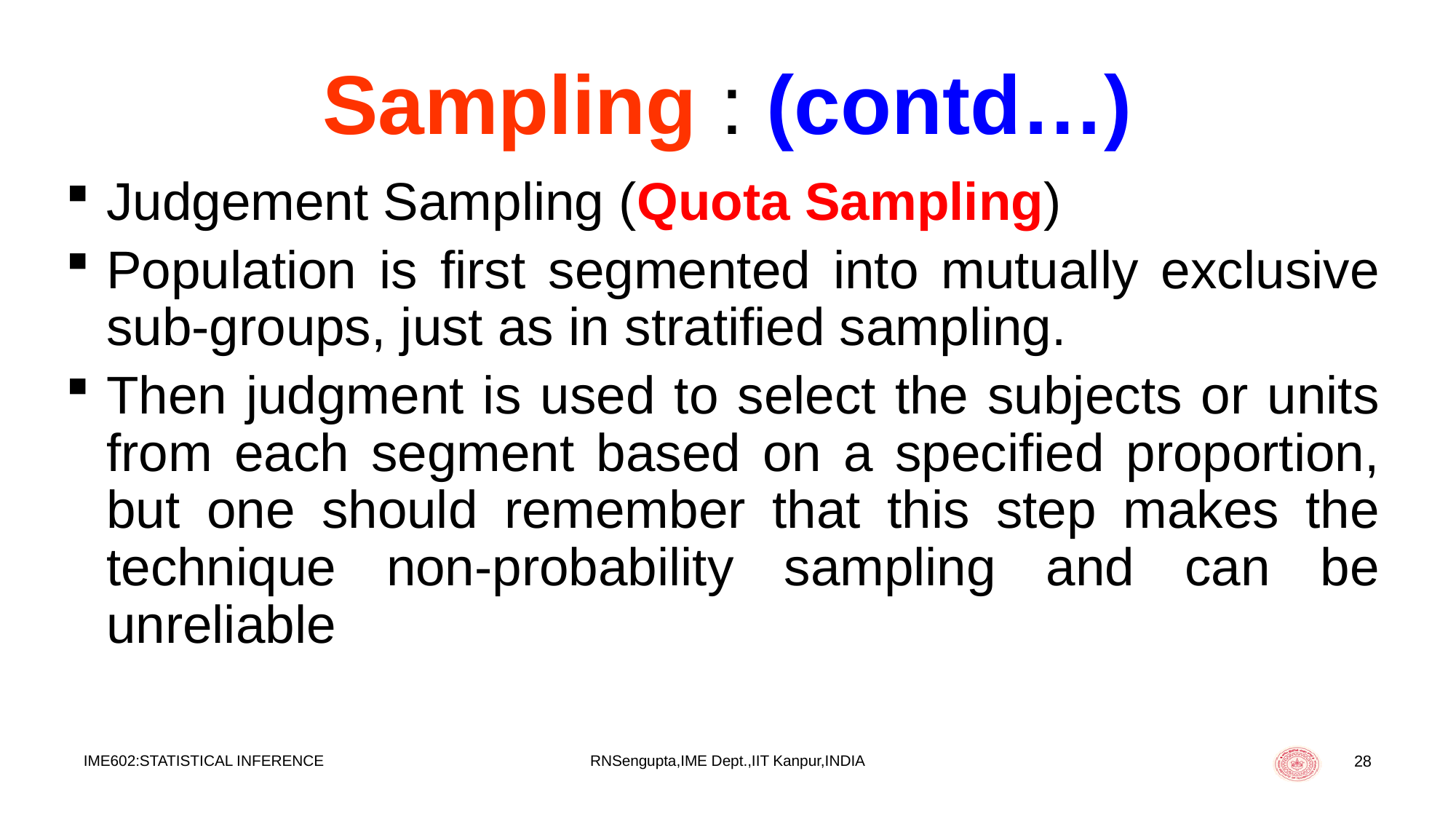

# Sampling : (contd…)
Judgement Sampling (Quota Sampling)
Population is first segmented into mutually exclusive sub-groups, just as in stratified sampling.
Then judgment is used to select the subjects or units from each segment based on a specified proportion, but one should remember that this step makes the technique non-probability sampling and can be unreliable
IME602:STATISTICAL INFERENCE
RNSengupta,IME Dept.,IIT Kanpur,INDIA
28